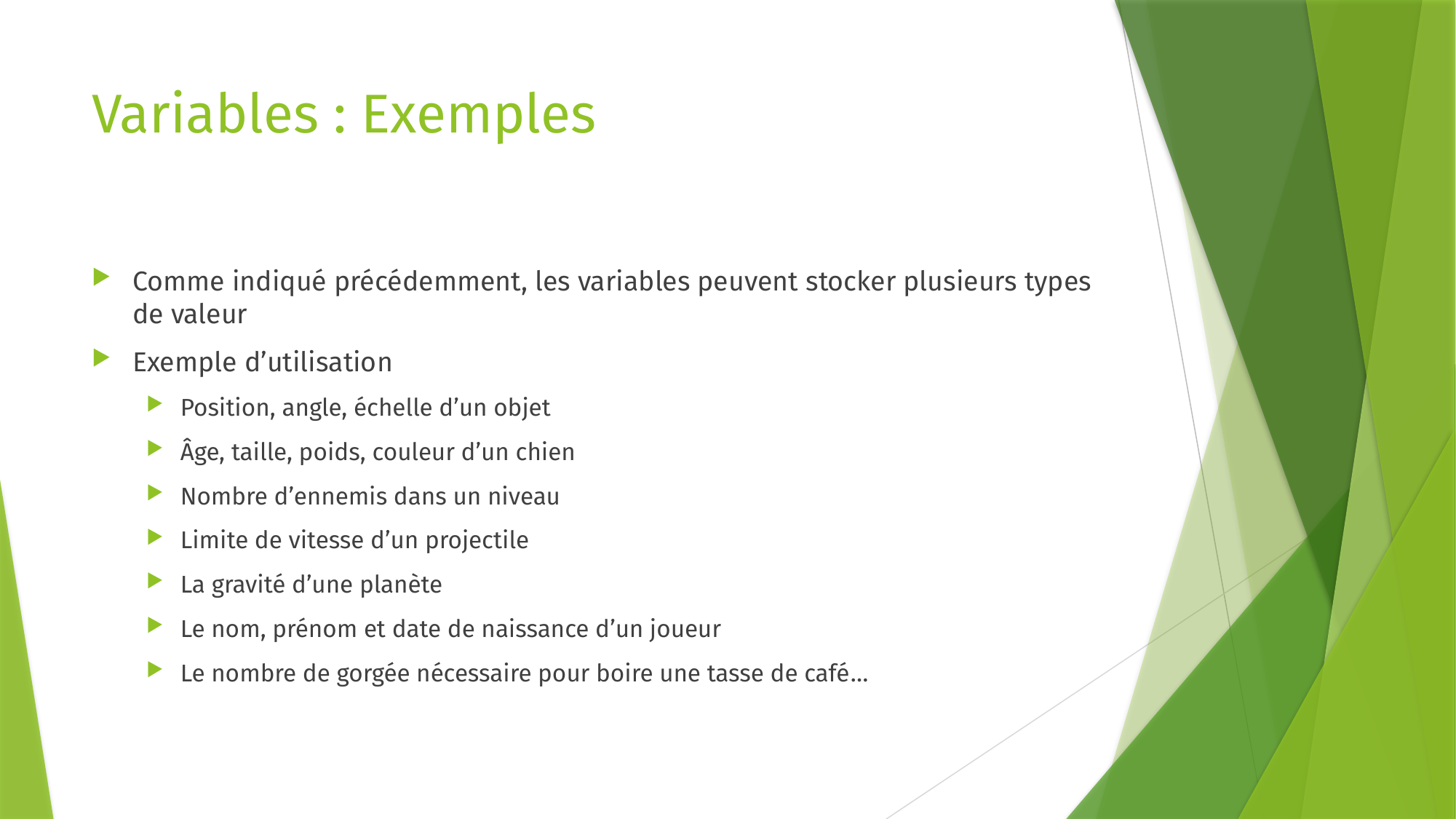

# Variables : Exemples
Comme indiqué précédemment, les variables peuvent stocker plusieurs types de valeur
Exemple d’utilisation
Position, angle, échelle d’un objet
Âge, taille, poids, couleur d’un chien
Nombre d’ennemis dans un niveau
Limite de vitesse d’un projectile
La gravité d’une planète
Le nom, prénom et date de naissance d’un joueur
Le nombre de gorgée nécessaire pour boire une tasse de café…